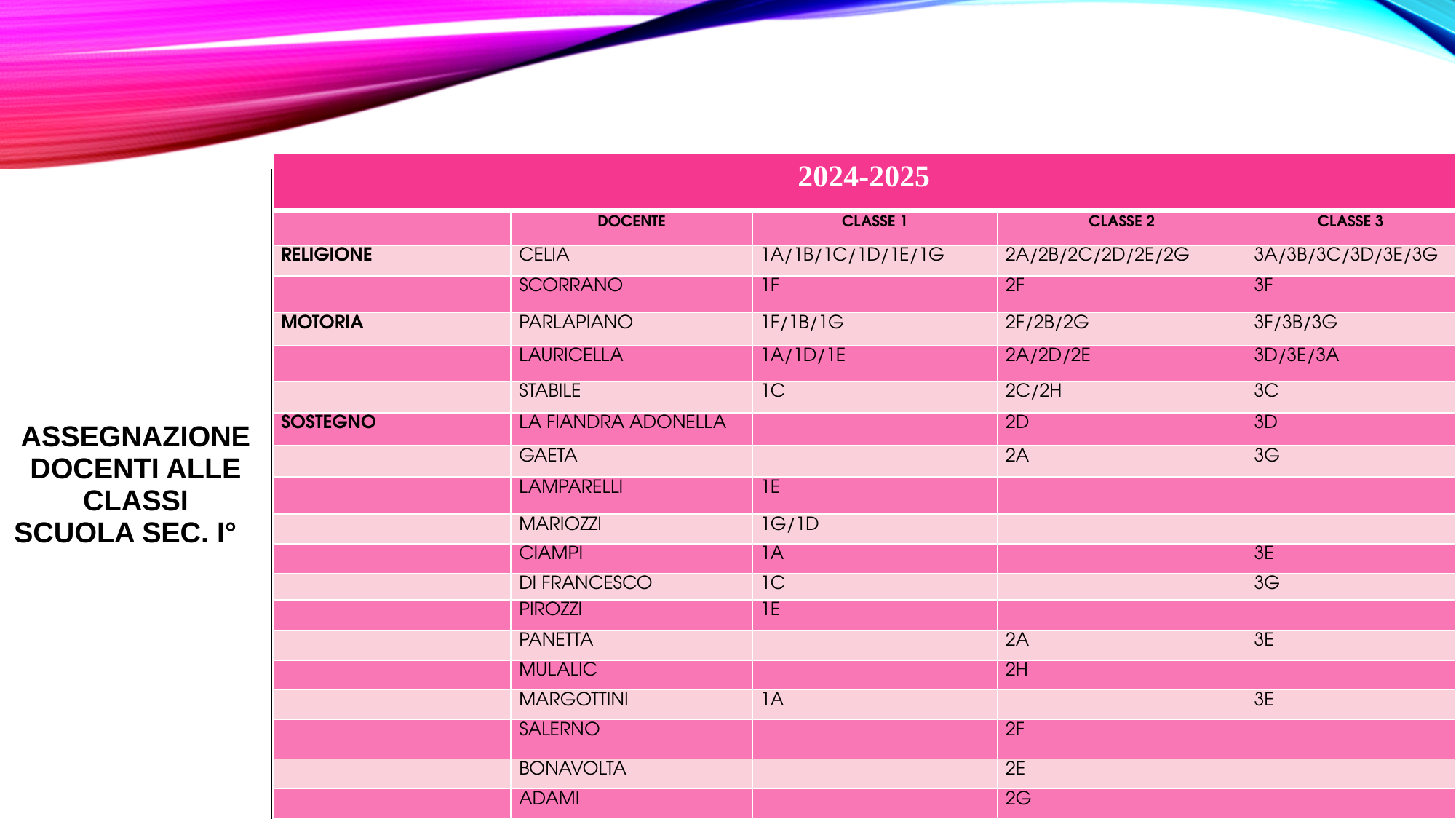

| 2024-2025 |  |  |  |  |
| --- | --- | --- | --- | --- |
|  | DOCENTE | CLASSE 1 | CLASSE 2 | CLASSE 3 |
| RELIGIONE | CELIA | 1A/1B/1C/1D/1E/1G | 2A/2B/2C/2D/2E/2G | 3A/3B/3C/3D/3E/3G |
|  | SCORRANO | 1F | 2F | 3F |
| MOTORIA | PARLAPIANO | 1F/1B/1G | 2F/2B/2G | 3F/3B/3G |
|  | LAURICELLA | 1A/1D/1E | 2A/2D/2E | 3D/3E/3A |
|  | STABILE | 1C | 2C/2H | 3C |
| SOSTEGNO | LA FIANDRA ADONELLA |  | 2D | 3D |
|  | GAETA |  | 2A | 3G |
|  | LAMPARELLI | 1E |  |  |
|  | MARIOZZI | 1G/1D |  |  |
|  | CIAMPI | 1A |  | 3E |
|  | DI FRANCESCO | 1C |  | 3G |
|  | PIROZZI | 1E |  |  |
|  | PANETTA |  | 2A | 3E |
|  | MULALIC |  | 2H |  |
|  | MARGOTTINI | 1A |  | 3E |
|  | SALERNO |  | 2F |  |
|  | BONAVOLTA |  | 2E |  |
|  | ADAMI |  | 2G |  |
| ASSEGNAZIONE DOCENTI ALLE CLASSI SCUOLA SEC. I° |  |
| --- | --- |